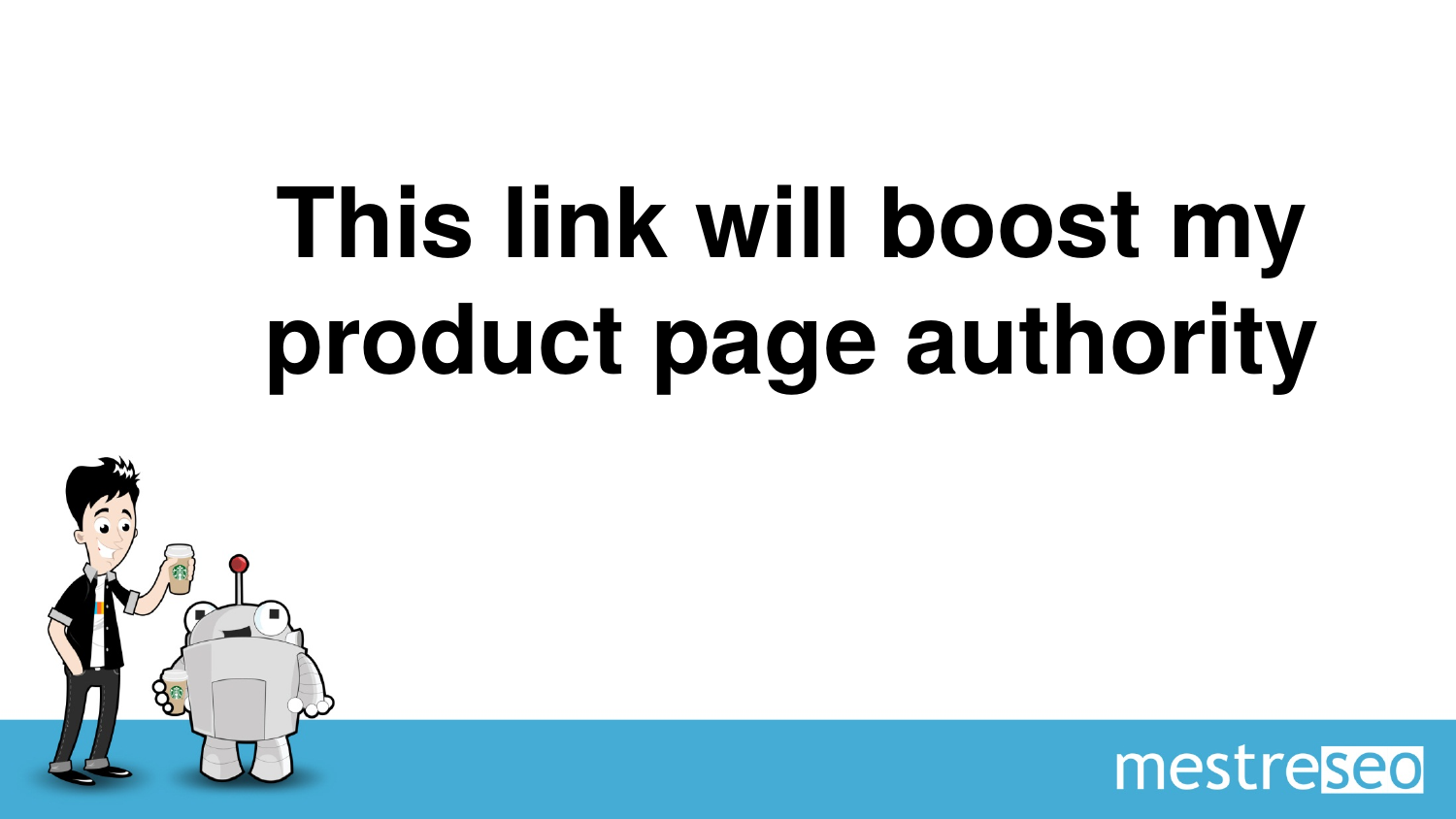

# This link will boost my product page authority